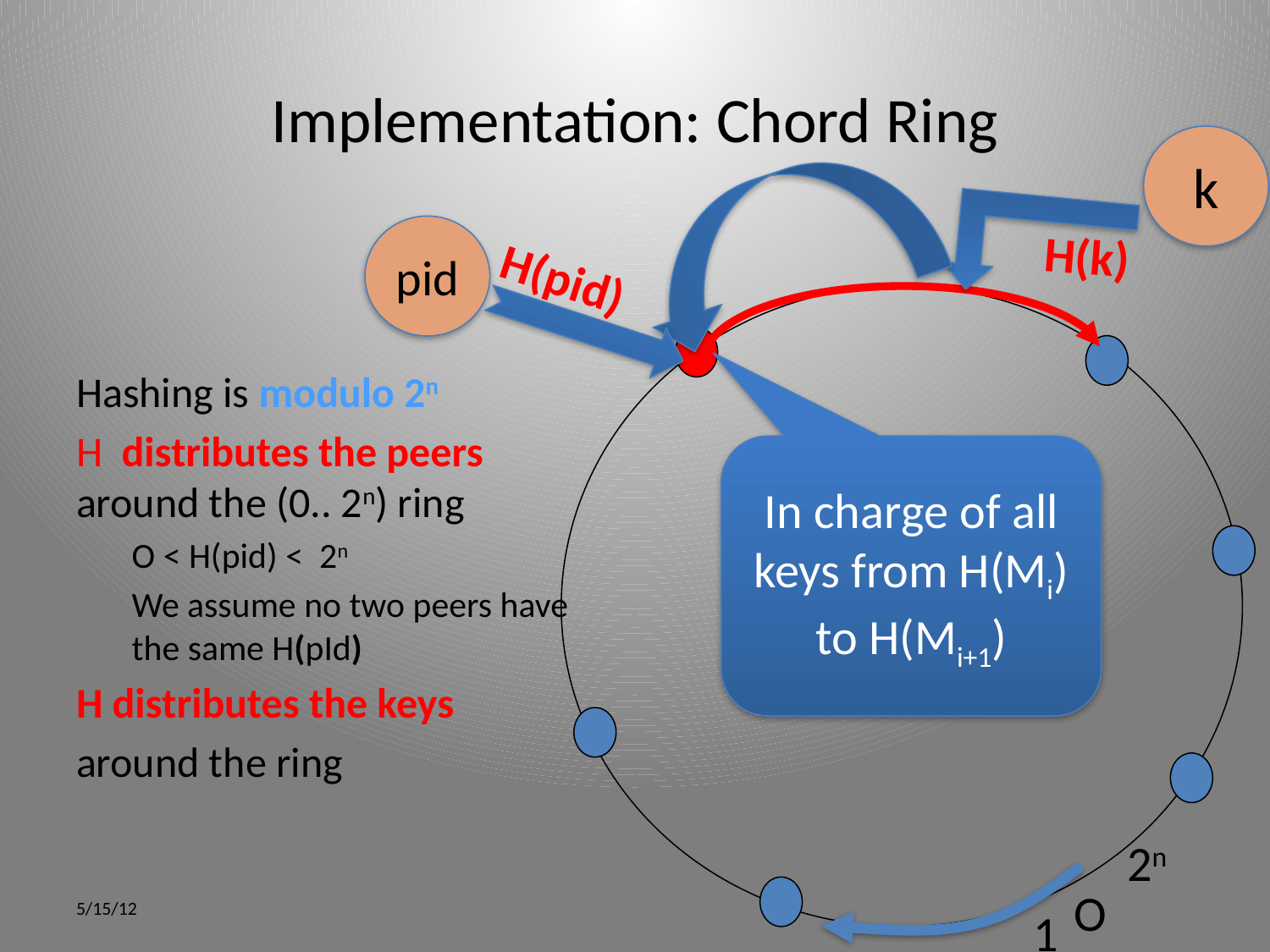

# Implementation: Chord Ring

k

pid
H(k)

Hashing is modulo 2n
H  distributes the peers around the (0.. 2n) ring
O < H(pid) <  2n
We assume no two peers have the same H(pId)
H distributes the keys
around the ring

H(pid)

In charge of all keys from H(Mi) to H(Mi+1)

2n

O

5/15/12
1
…